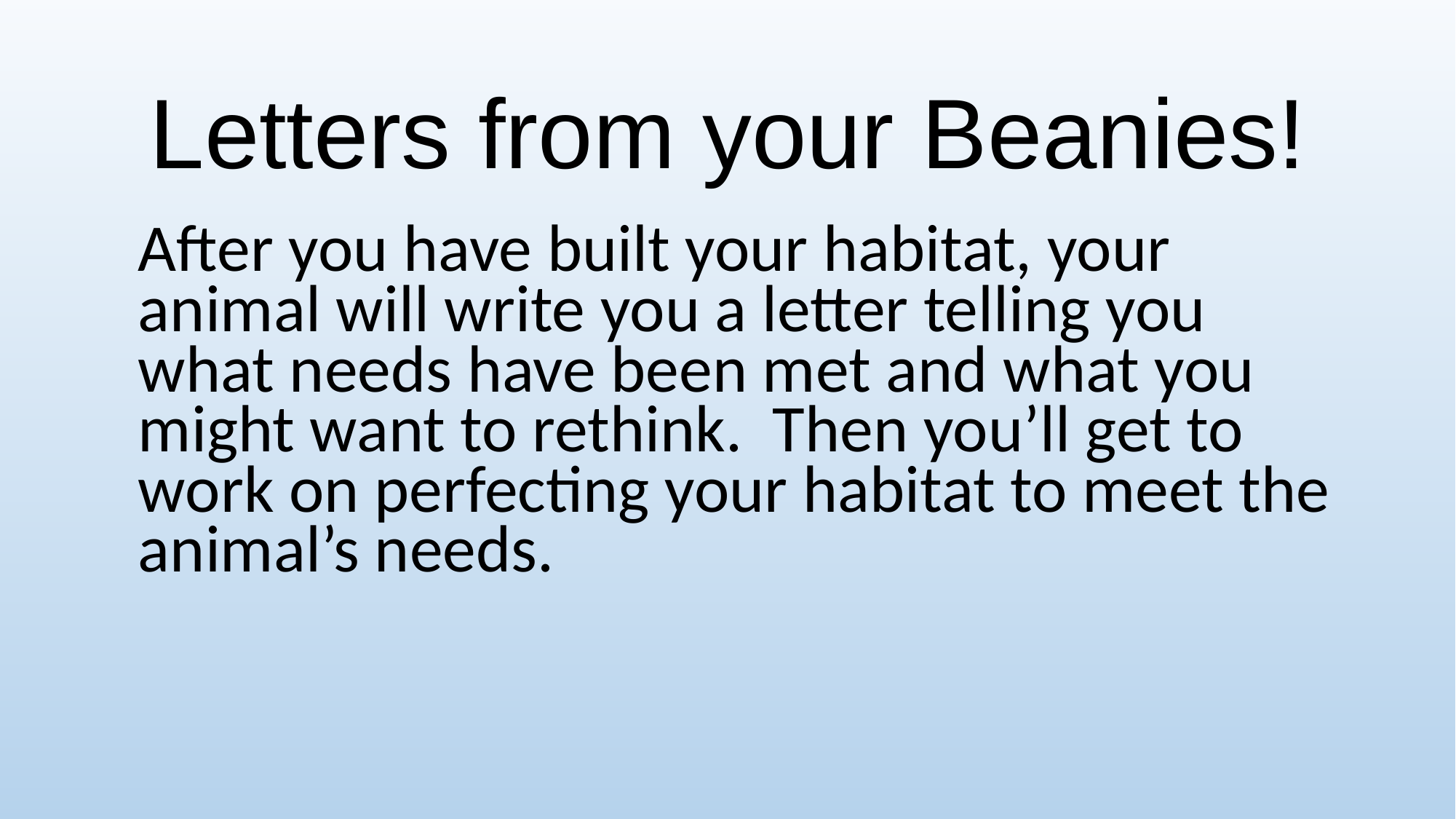

Letters from your Beanies!
  After you have built your habitat, your animal will write you a letter telling you what needs have been met and what you might want to rethink.  Then you’ll get to work on perfecting your habitat to meet the animal’s needs.